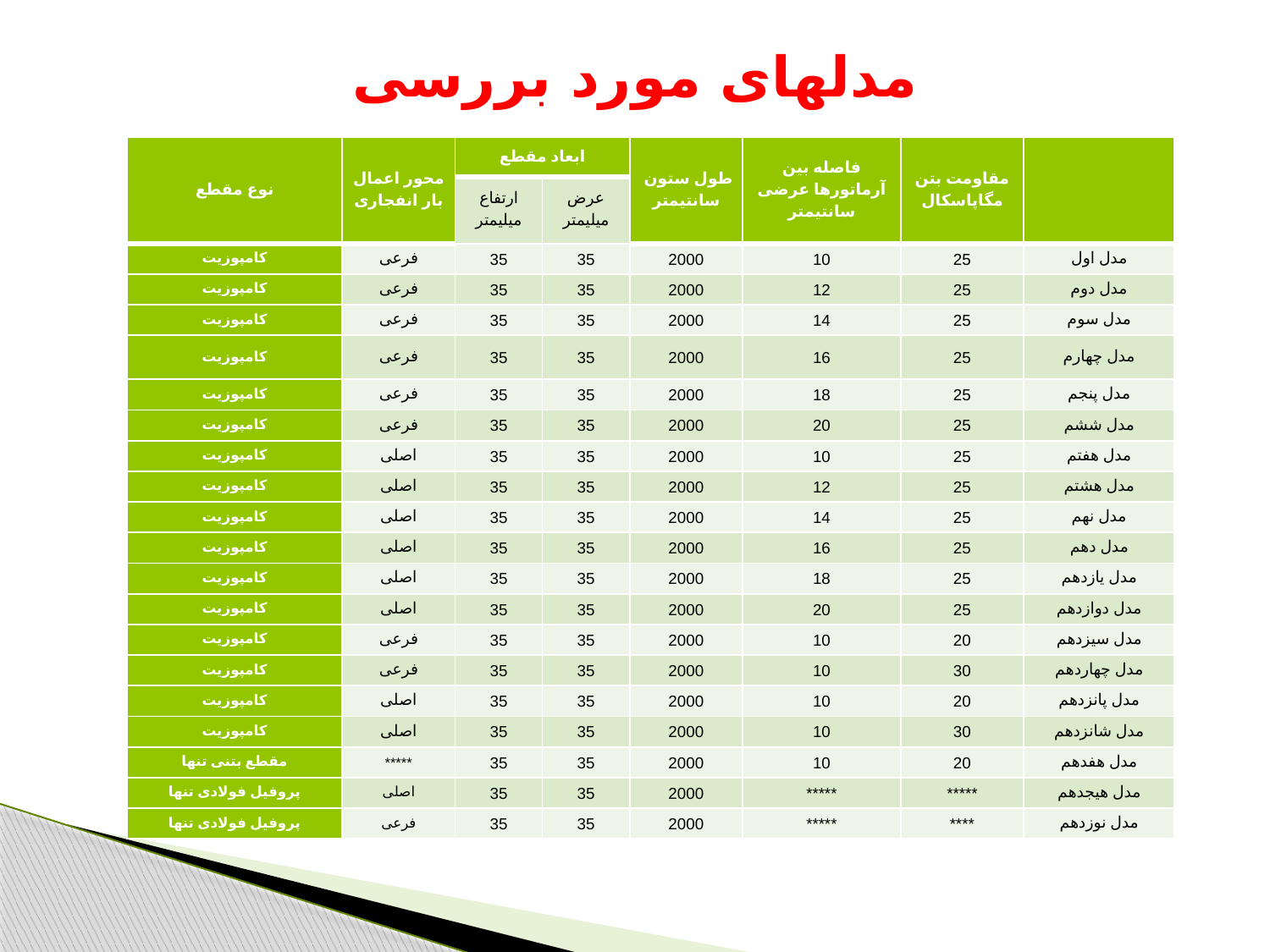

# مدلهای مورد بررسی
| نوع مقطع | محور اعمال بار انفجاری | ابعاد مقطع |  | طول ستون سانتیمتر | فاصله بین آرماتورها عرضی سانتیمتر | مقاومت بتن مگاپاسکال |  |
| --- | --- | --- | --- | --- | --- | --- | --- |
|  |  | ارتفاع میلیمتر | عرض میلیمتر |  |  |  |  |
| کامپوزیت | فرعی | 35 | 35 | 2000 | 10 | 25 | مدل اول |
| کامپوزیت | فرعی | 35 | 35 | 2000 | 12 | 25 | مدل دوم |
| کامپوزیت | فرعی | 35 | 35 | 2000 | 14 | 25 | مدل سوم |
| کامپوزیت | فرعی | 35 | 35 | 2000 | 16 | 25 | مدل چهارم |
| کامپوزیت | فرعی | 35 | 35 | 2000 | 18 | 25 | مدل پنجم |
| کامپوزیت | فرعی | 35 | 35 | 2000 | 20 | 25 | مدل ششم |
| کامپوزیت | اصلی | 35 | 35 | 2000 | 10 | 25 | مدل هفتم |
| کامپوزیت | اصلی | 35 | 35 | 2000 | 12 | 25 | مدل هشتم |
| کامپوزیت | اصلی | 35 | 35 | 2000 | 14 | 25 | مدل نهم |
| کامپوزیت | اصلی | 35 | 35 | 2000 | 16 | 25 | مدل دهم |
| کامپوزیت | اصلی | 35 | 35 | 2000 | 18 | 25 | مدل یازدهم |
| کامپوزیت | اصلی | 35 | 35 | 2000 | 20 | 25 | مدل دوازدهم |
| کامپوزیت | فرعی | 35 | 35 | 2000 | 10 | 20 | مدل سیزدهم |
| کامپوزیت | فرعی | 35 | 35 | 2000 | 10 | 30 | مدل چهاردهم |
| کامپوزیت | اصلی | 35 | 35 | 2000 | 10 | 20 | مدل پانزدهم |
| کامپوزیت | اصلی | 35 | 35 | 2000 | 10 | 30 | مدل شانزدهم |
| مقطع بتنی تنها | \*\*\*\*\* | 35 | 35 | 2000 | 10 | 20 | مدل هفدهم |
| پروفیل فولادی تنها | اصلی | 35 | 35 | 2000 | \*\*\*\*\* | \*\*\*\*\* | مدل هیجدهم |
| پروفیل فولادی تنها | فرعی | 35 | 35 | 2000 | \*\*\*\*\* | \*\*\*\* | مدل نوزدهم |